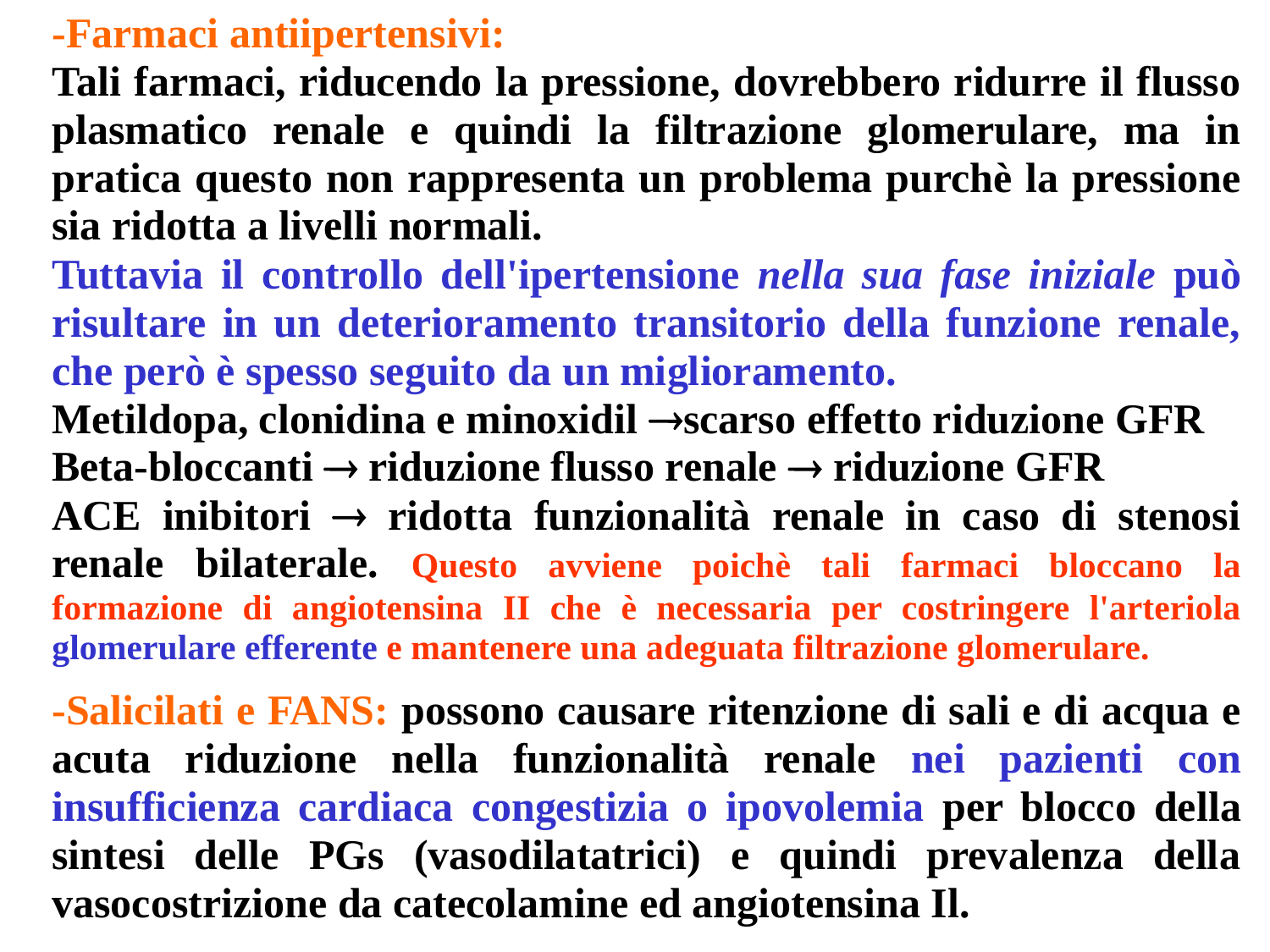

-Farmaci antiipertensivi:
Tali farmaci, riducendo la pressione, dovrebbero ridurre il flusso plasmatico renale e quindi la filtrazione glomerulare, ma in pratica questo non rappresenta un problema purchè la pressione sia ridotta a livelli normali.
Tuttavia il controllo dell'ipertensione nella sua fase iniziale può risultare in un deterioramento transitorio della funzione renale, che però è spesso seguito da un miglioramento.
Metildopa, clonidina e minoxidil →scarso effetto riduzione GFR
Beta-bloccanti → riduzione flusso renale → riduzione GFR
ACE inibitori → ridotta funzionalità renale in caso di stenosi renale bilaterale. Questo avviene poichè tali farmaci bloccano la formazione di angiotensina II che è necessaria per costringere l'arteriola glomerulare efferente e mantenere una adeguata filtrazione glomerulare.

-Salicilati e FANS: possono causare ritenzione di sali e di acqua e acuta riduzione nella funzionalità renale nei pazienti con insufficienza cardiaca congestizia o ipovolemia per blocco della sintesi delle PGs (vasodilatatrici) e quindi prevalenza della vasocostrizione da catecolamine ed angiotensina Il.